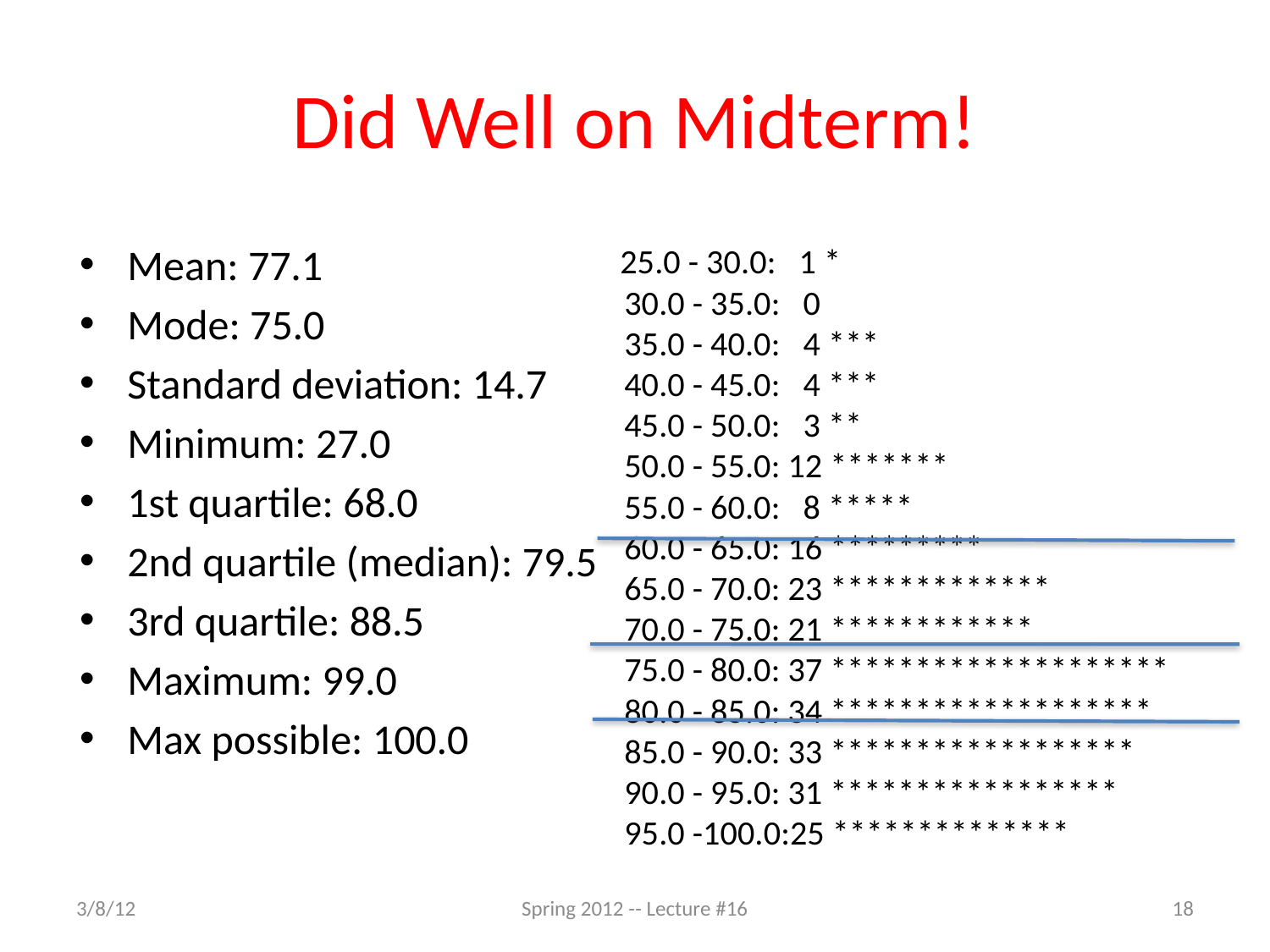

# Did Well on Midterm!
Mean: 77.1
Mode: 75.0
Standard deviation: 14.7
Minimum: 27.0
1st quartile: 68.0
2nd quartile (median): 79.5
3rd quartile: 88.5
Maximum: 99.0
Max possible: 100.0
     25.0 - 30.0:   1 *
30.0 - 35.0:   0
35.0 - 40.0:   4 ***
40.0 - 45.0:   4 ***
45.0 - 50.0:   3 **
50.0 - 55.0: 12 *******
55.0 - 60.0:   8 *****
60.0 - 65.0: 16 *********
65.0 - 70.0: 23 *************
70.0 - 75.0: 21 ************
75.0 - 80.0: 37 ********************
80.0 - 85.0: 34 *******************
85.0 - 90.0: 33 ******************
90.0 - 95.0: 31 *****************
95.0 -100.0:25 **************
3/8/12
Spring 2012 -- Lecture #16
18